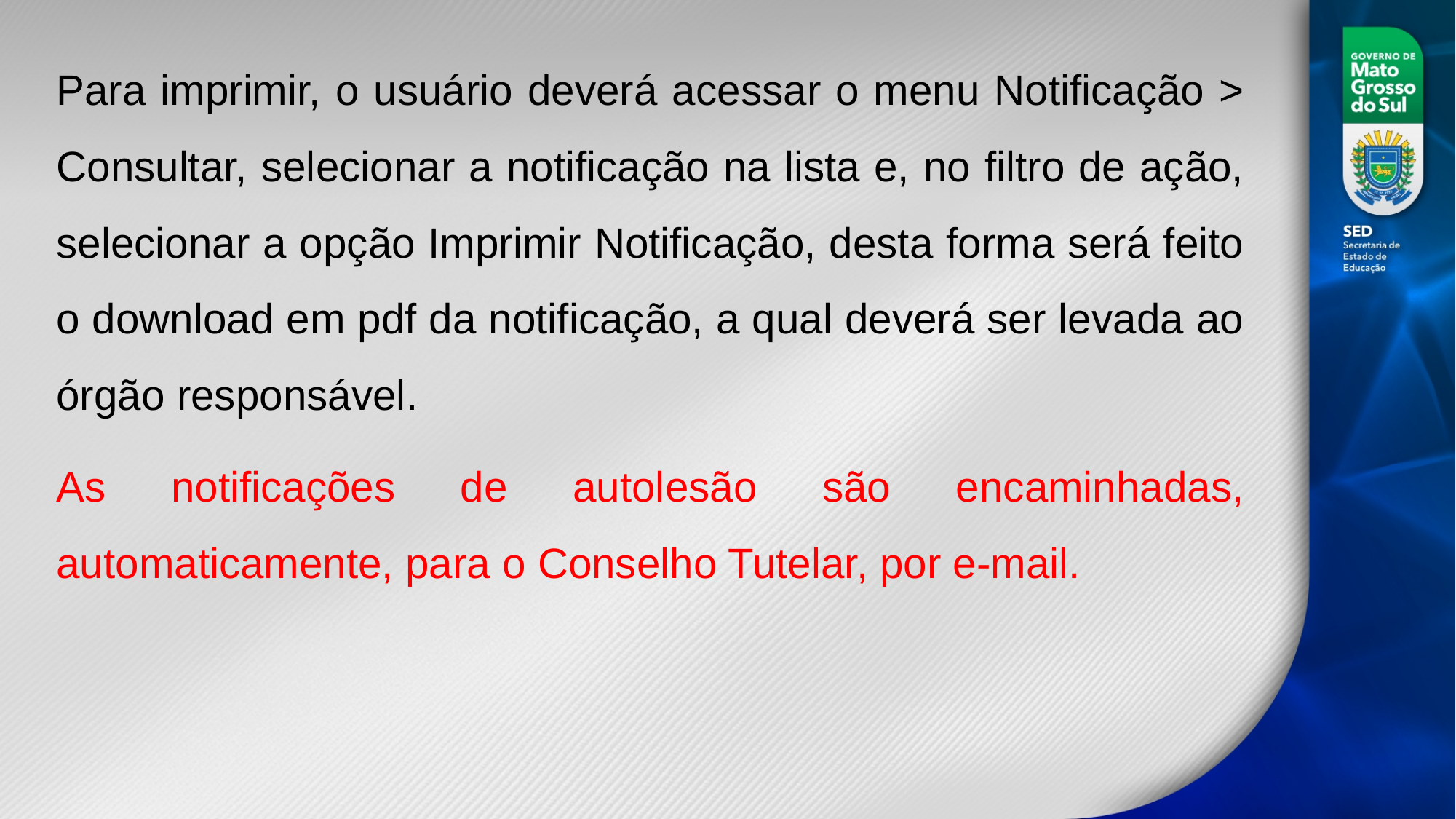

Para imprimir, o usuário deverá acessar o menu Notificação > Consultar, selecionar a notificação na lista e, no filtro de ação, selecionar a opção Imprimir Notificação, desta forma será feito o download em pdf da notificação, a qual deverá ser levada ao órgão responsável.
As notificações de autolesão são encaminhadas, automaticamente, para o Conselho Tutelar, por e-mail.